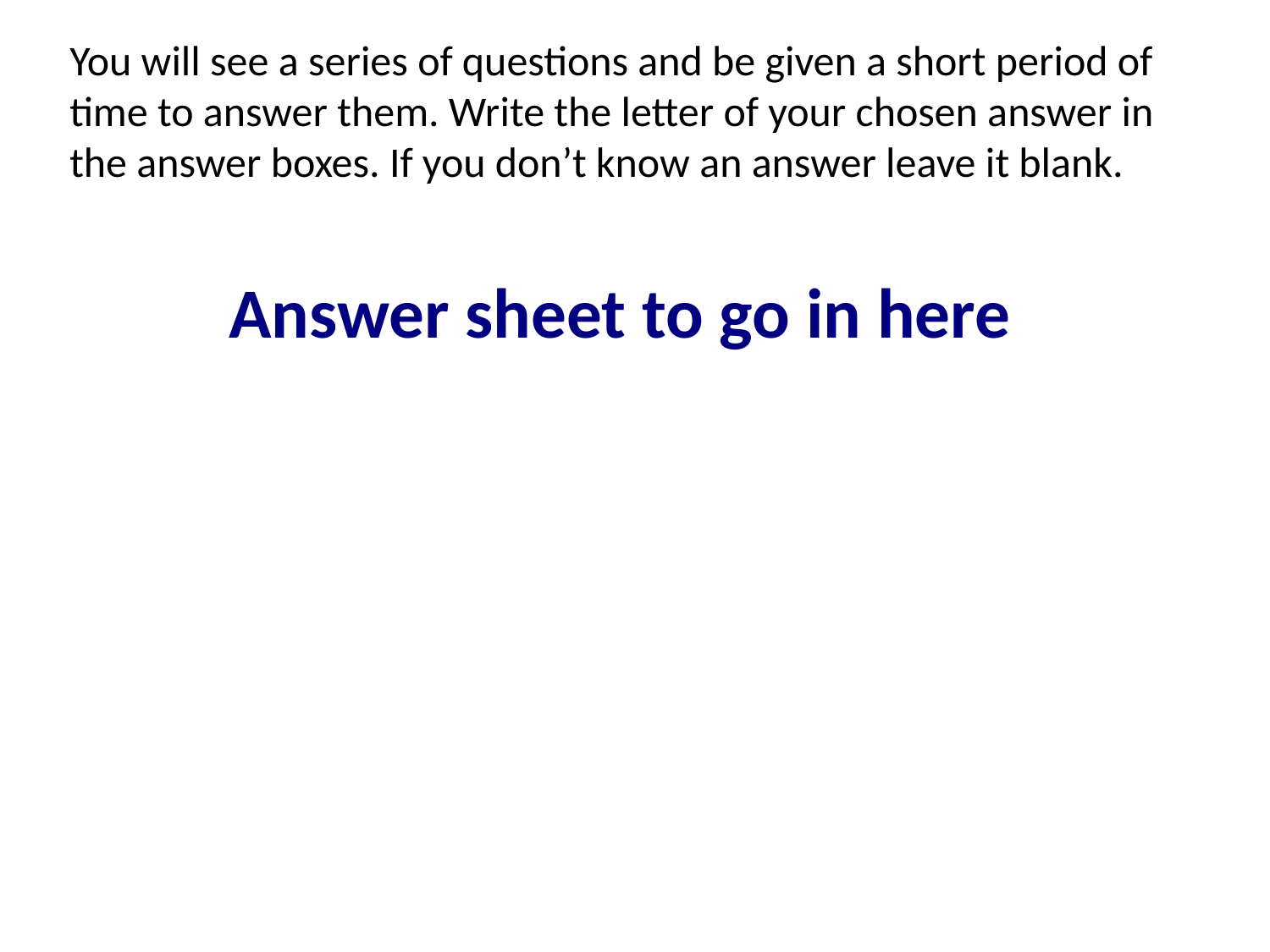

You will see a series of questions and be given a short period of time to answer them. Write the letter of your chosen answer in the answer boxes. If you don’t know an answer leave it blank.
Answer sheet to go in here